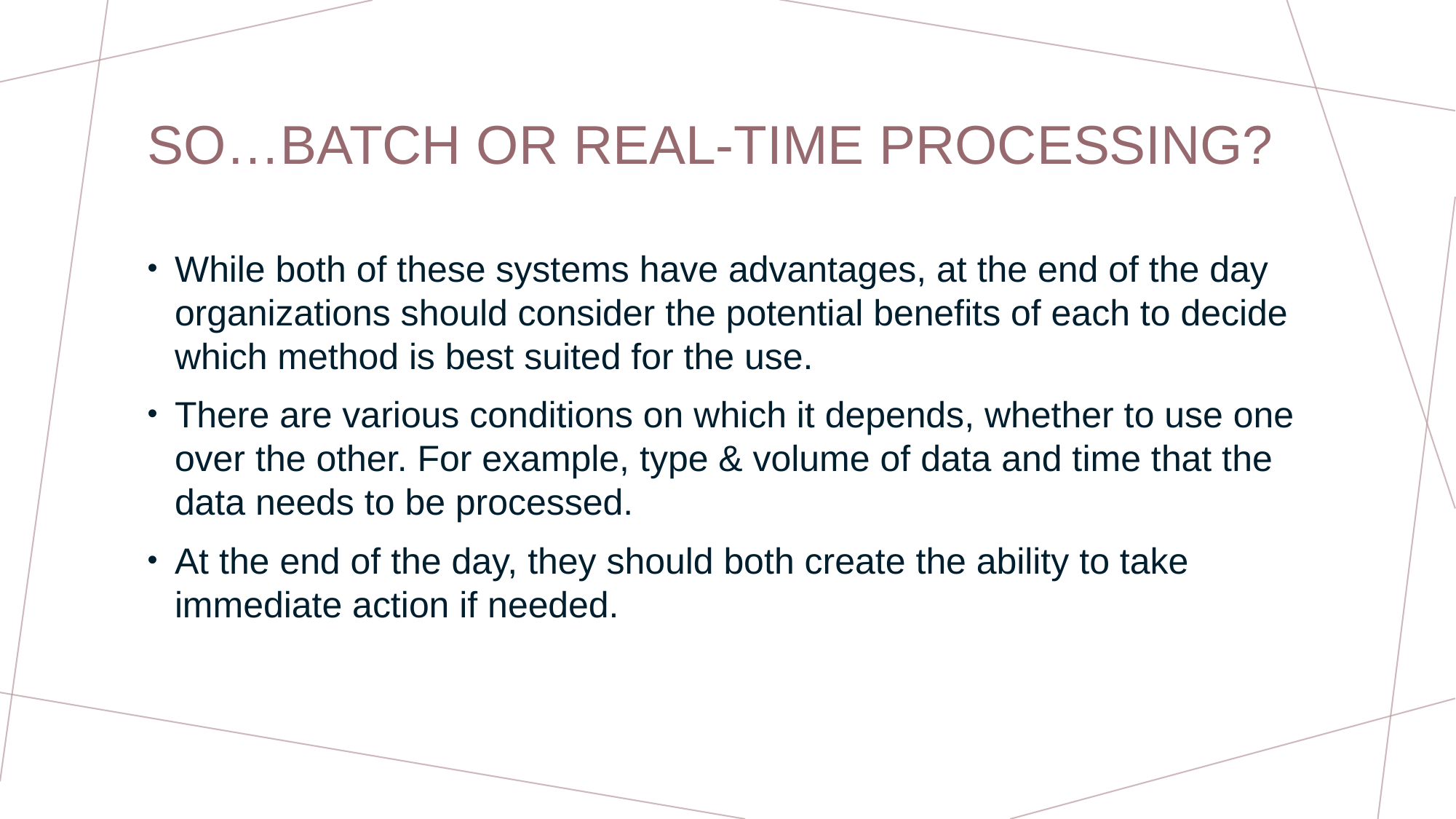

# SO…BATCH OR REAL-TIME PROCESSING?
While both of these systems have advantages, at the end of the day organizations should consider the potential benefits of each to decide which method is best suited for the use.
There are various conditions on which it depends, whether to use one over the other. For example, type & volume of data and time that the data needs to be processed.
At the end of the day, they should both create the ability to take immediate action if needed.